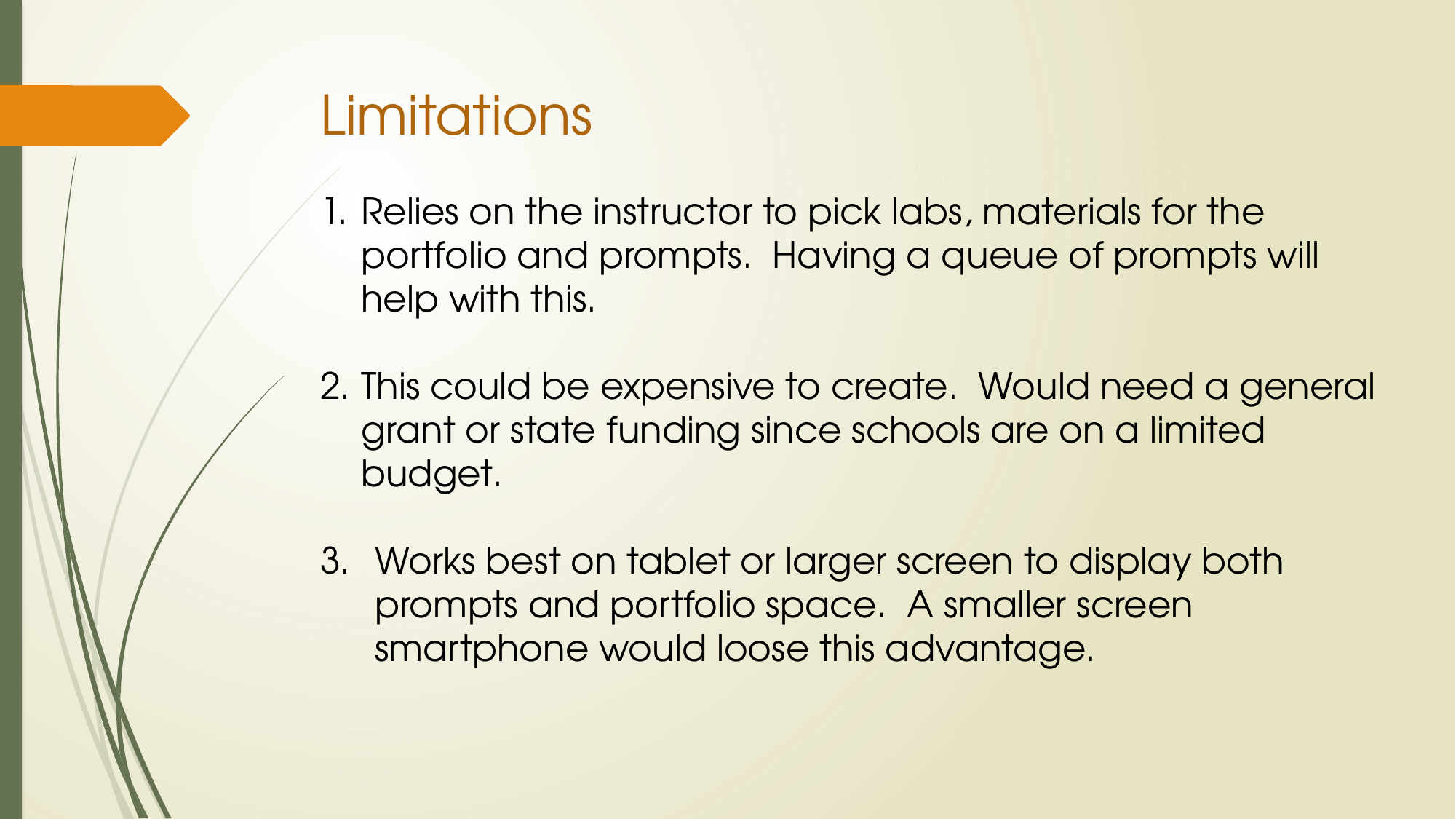

# Limitations
Relies on the instructor to pick labs, materials for the portfolio and prompts.  Having a queue of prompts will help with this.

This could be expensive to create.  Would need a general grant or state funding since schools are on a limited budget.

Works best on tablet or larger screen to display both prompts and portfolio space.  A smaller screen smartphone would loose this advantage.